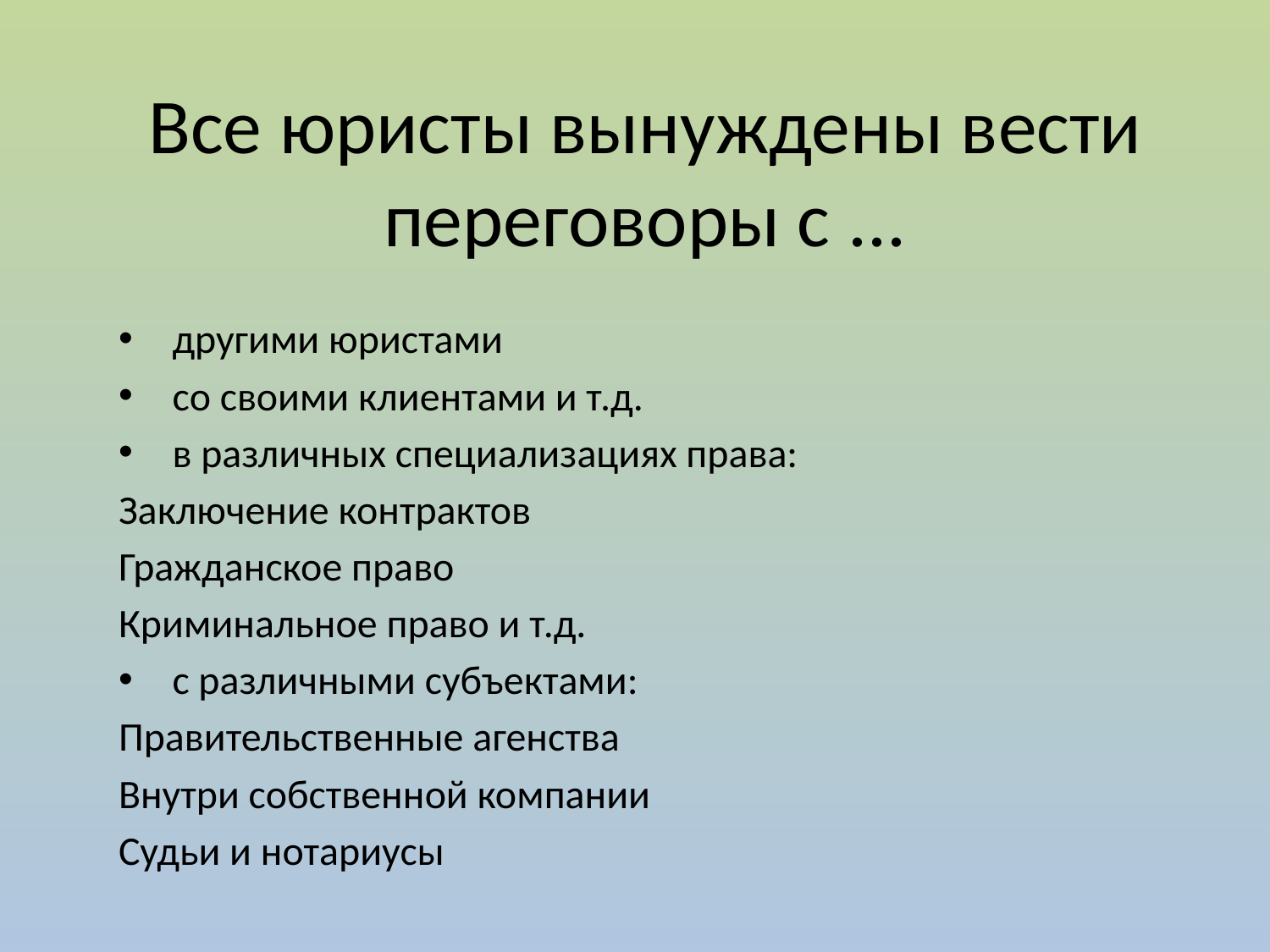

# Все юристы вынуждены вести переговоры с ...
другими юристами
со своими клиентами и т.д.
в различных специализациях права:
Заключение контрактов
Гражданское право
Криминальное право и т.д.
с различными субъектами:
Правительственные агенства
Внутри собственной компании
Судьи и нотариусы